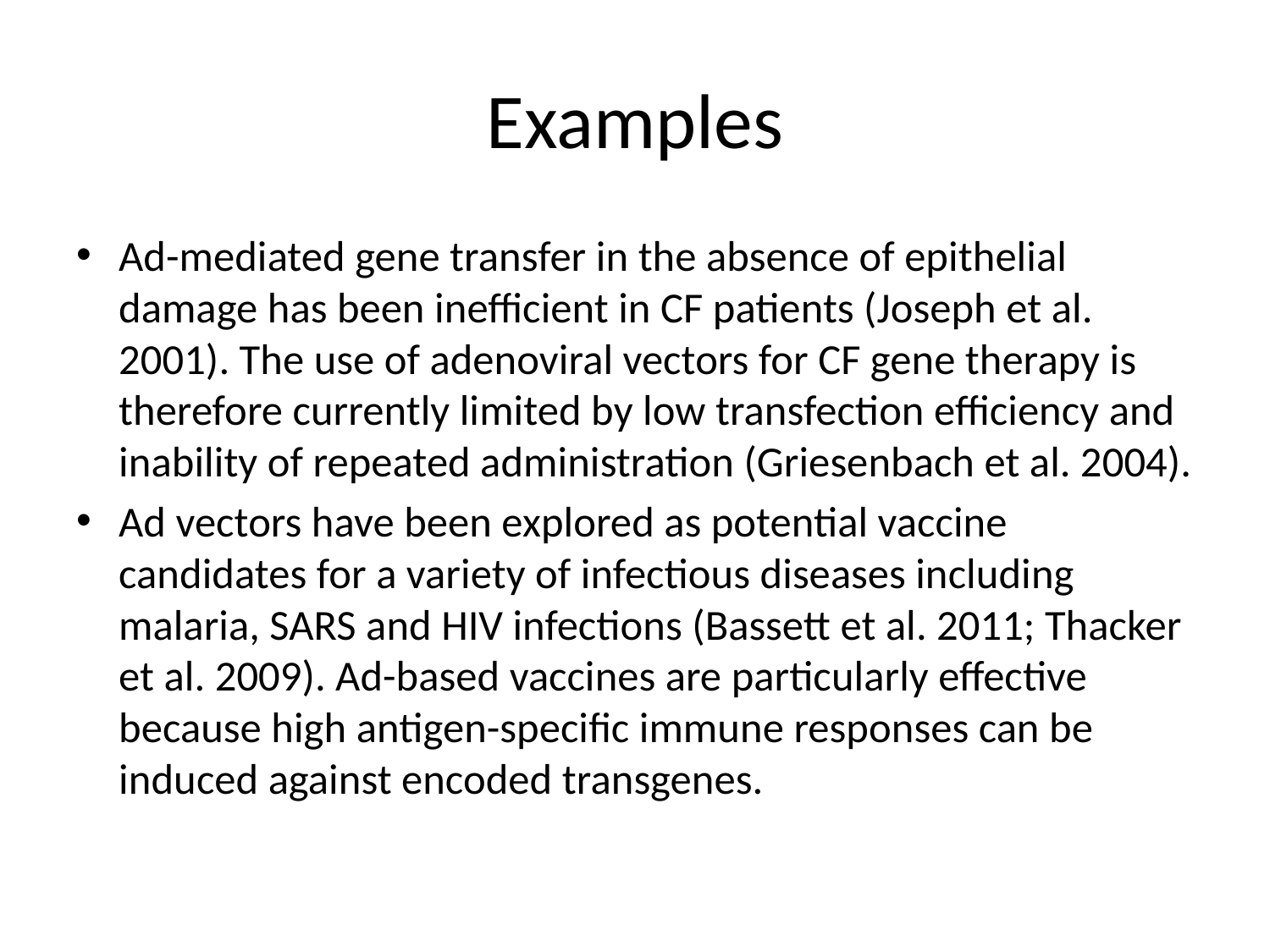

# Examples
Ad-mediated gene transfer in the absence of epithelial damage has been inefficient in CF patients (Joseph et al. 2001). The use of adenoviral vectors for CF gene therapy is therefore currently limited by low transfection efficiency and inability of repeated administration (Griesenbach et al. 2004).
Ad vectors have been explored as potential vaccine candidates for a variety of infectious diseases including malaria, SARS and HIV infections (Bassett et al. 2011; Thacker et al. 2009). Ad-based vaccines are particularly effective because high antigen-specific immune responses can be induced against encoded transgenes.